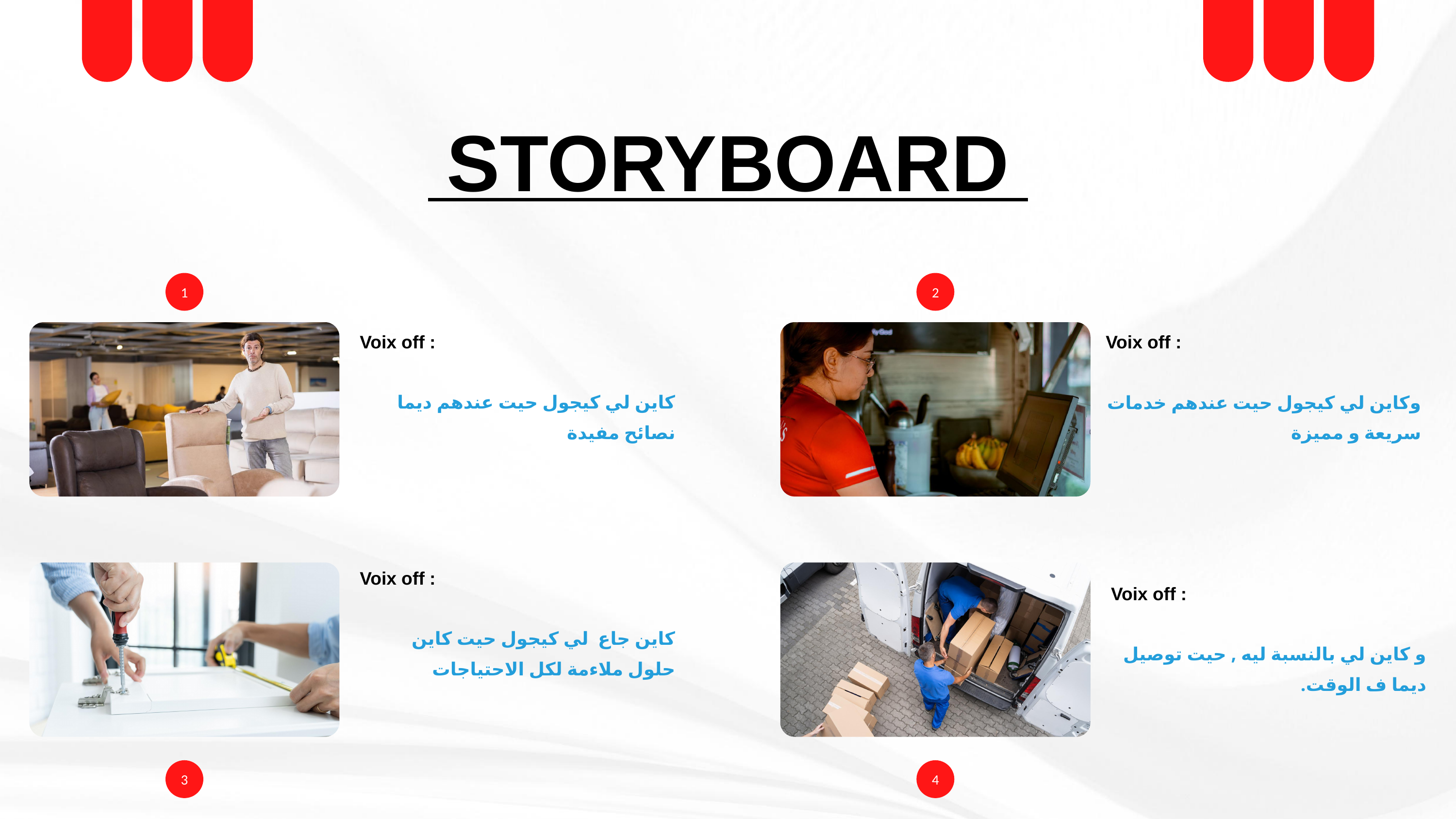

STORYBOARD
1
2
Voix off :

كاين لي كيجول حيت عندهم ديما نصائح مفيدة

Voix off :

وكاين لي كيجول حيت عندهم خدمات سريعة و مميزة

Voix off :

كاين جاع  لي كيجول حيت كاين حلول ملاءمة لكل الاحتياجات

Voix off :

و كاين لي بالنسبة ليه , حيت توصيل ديما ف الوقت.

3
4